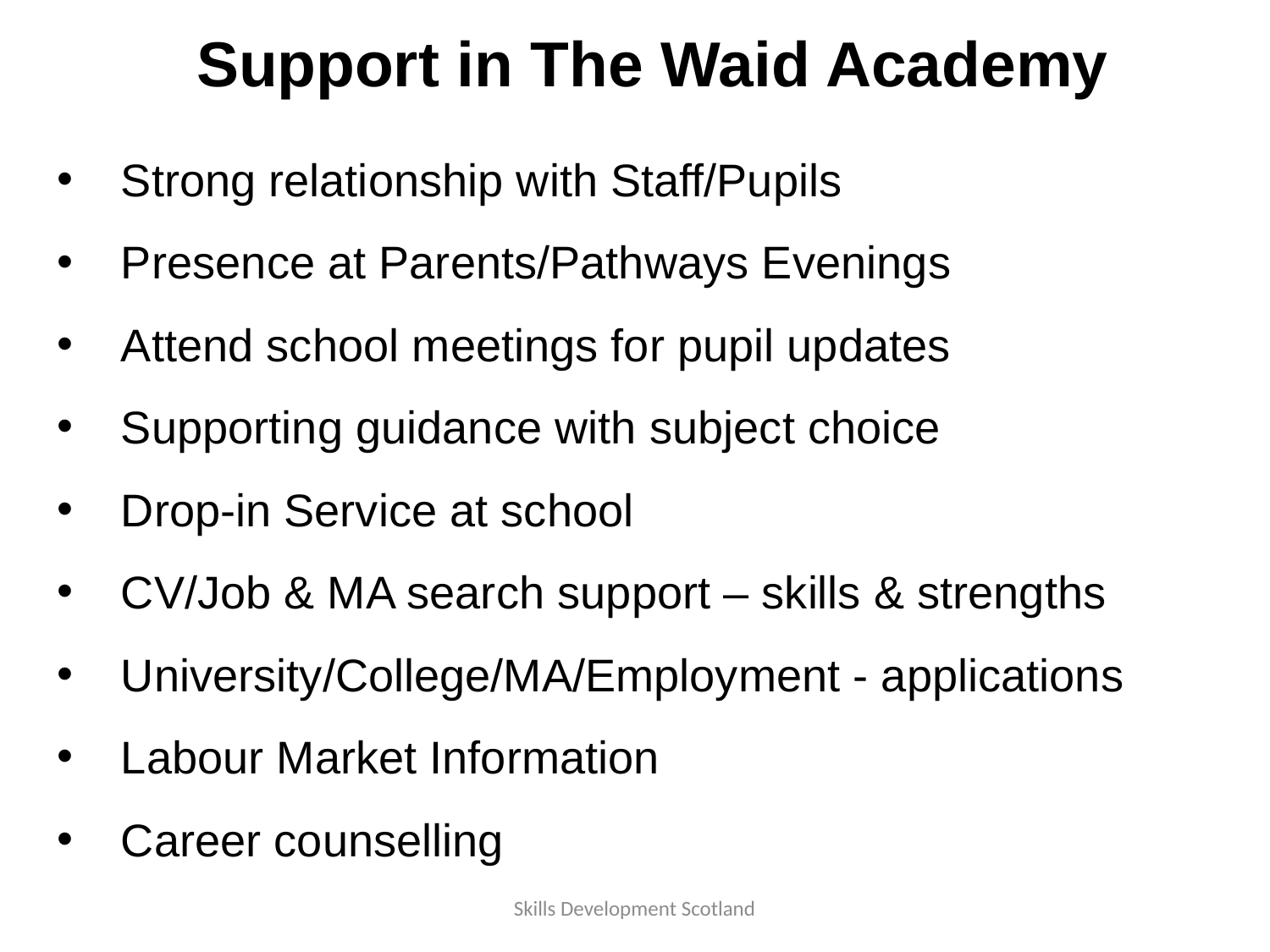

Support in The Waid Academy
Strong relationship with Staff/Pupils
Presence at Parents/Pathways Evenings
Attend school meetings for pupil updates
Supporting guidance with subject choice
Drop-in Service at school
CV/Job & MA search support – skills & strengths
University/College/MA/Employment - applications
Labour Market Information
Career counselling

Skills Development Scotland